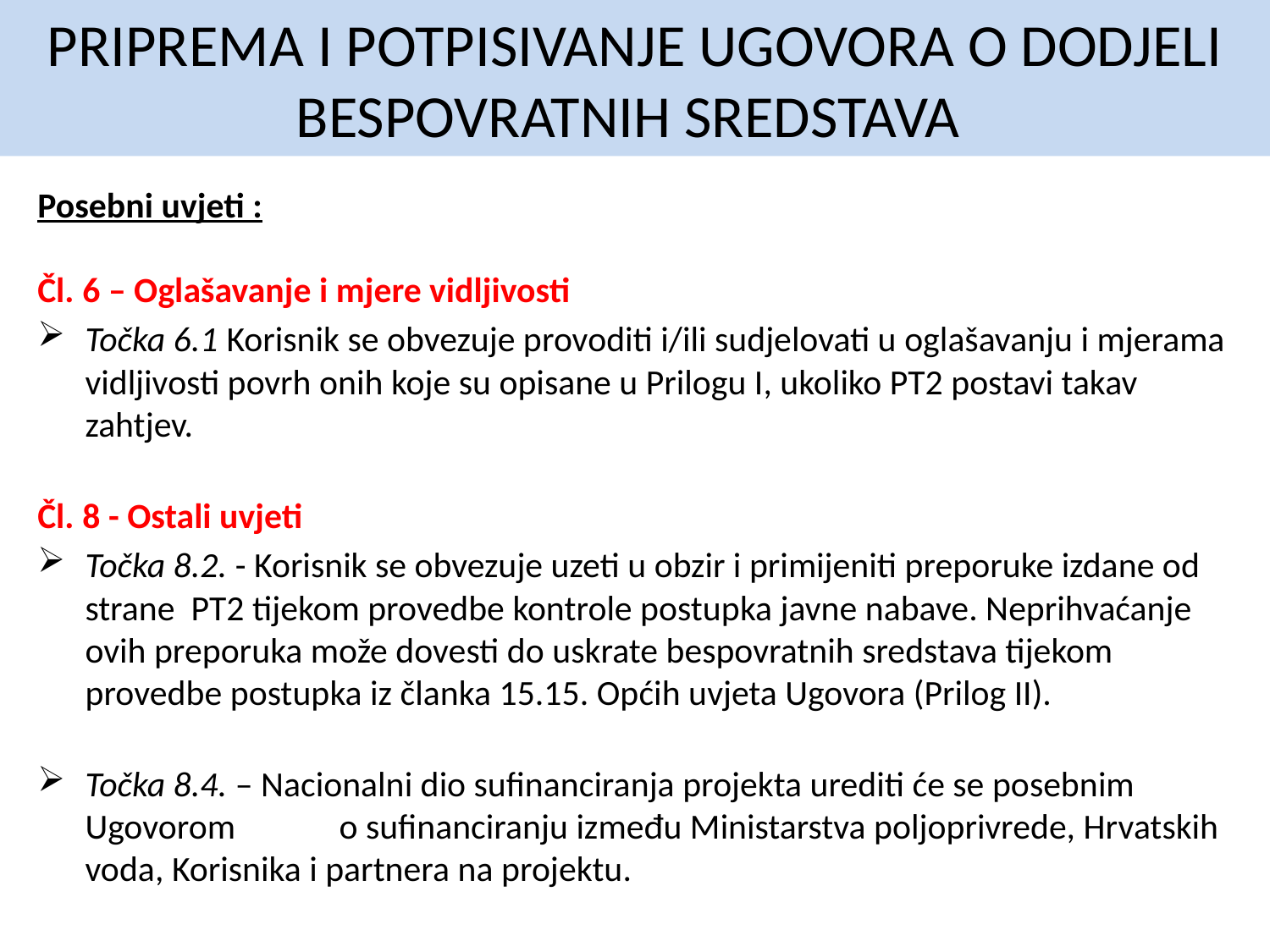

# PRIPREMA I POTPISIVANJE UGOVORA O DODJELI BESPOVRATNIH SREDSTAVA
Posebni uvjeti :
Čl. 6 – Oglašavanje i mjere vidljivosti
Točka 6.1 Korisnik se obvezuje provoditi i/ili sudjelovati u oglašavanju i mjerama vidljivosti povrh onih koje su opisane u Prilogu I, ukoliko PT2 postavi takav zahtjev.
Čl. 8 - Ostali uvjeti
Točka 8.2. - Korisnik se obvezuje uzeti u obzir i primijeniti preporuke izdane od strane  PT2 tijekom provedbe kontrole postupka javne nabave. Neprihvaćanje  ovih preporuka može dovesti do uskrate bespovratnih sredstava tijekom  provedbe postupka iz članka 15.15. Općih uvjeta Ugovora (Prilog II).
Točka 8.4. – Nacionalni dio sufinanciranja projekta urediti će se posebnim Ugovorom 	o sufinanciranju između Ministarstva poljoprivrede, Hrvatskih voda, Korisnika i partnera na projektu.